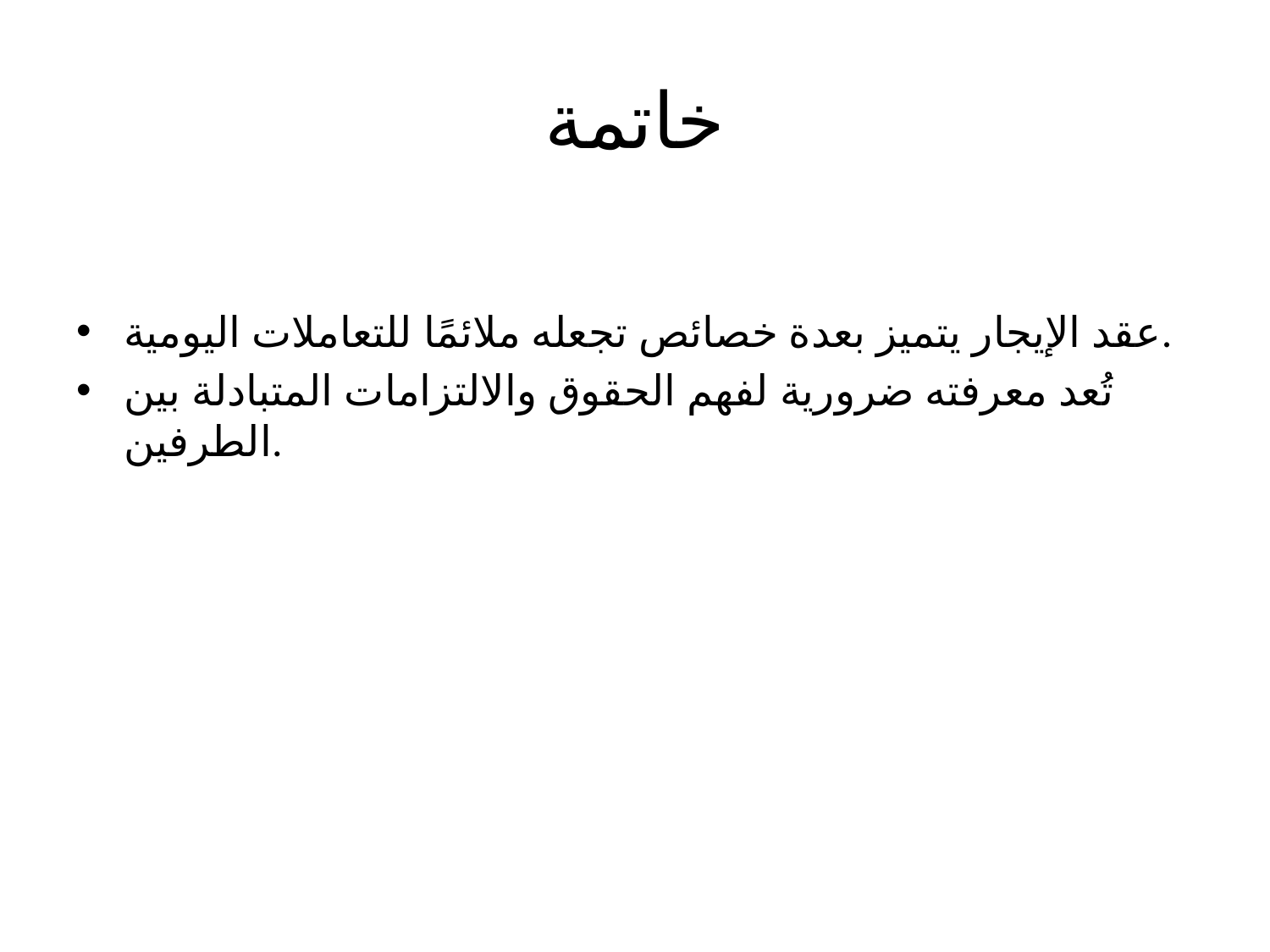

# خاتمة

عقد الإيجار يتميز بعدة خصائص تجعله ملائمًا للتعاملات اليومية.
تُعد معرفته ضرورية لفهم الحقوق والالتزامات المتبادلة بين الطرفين.